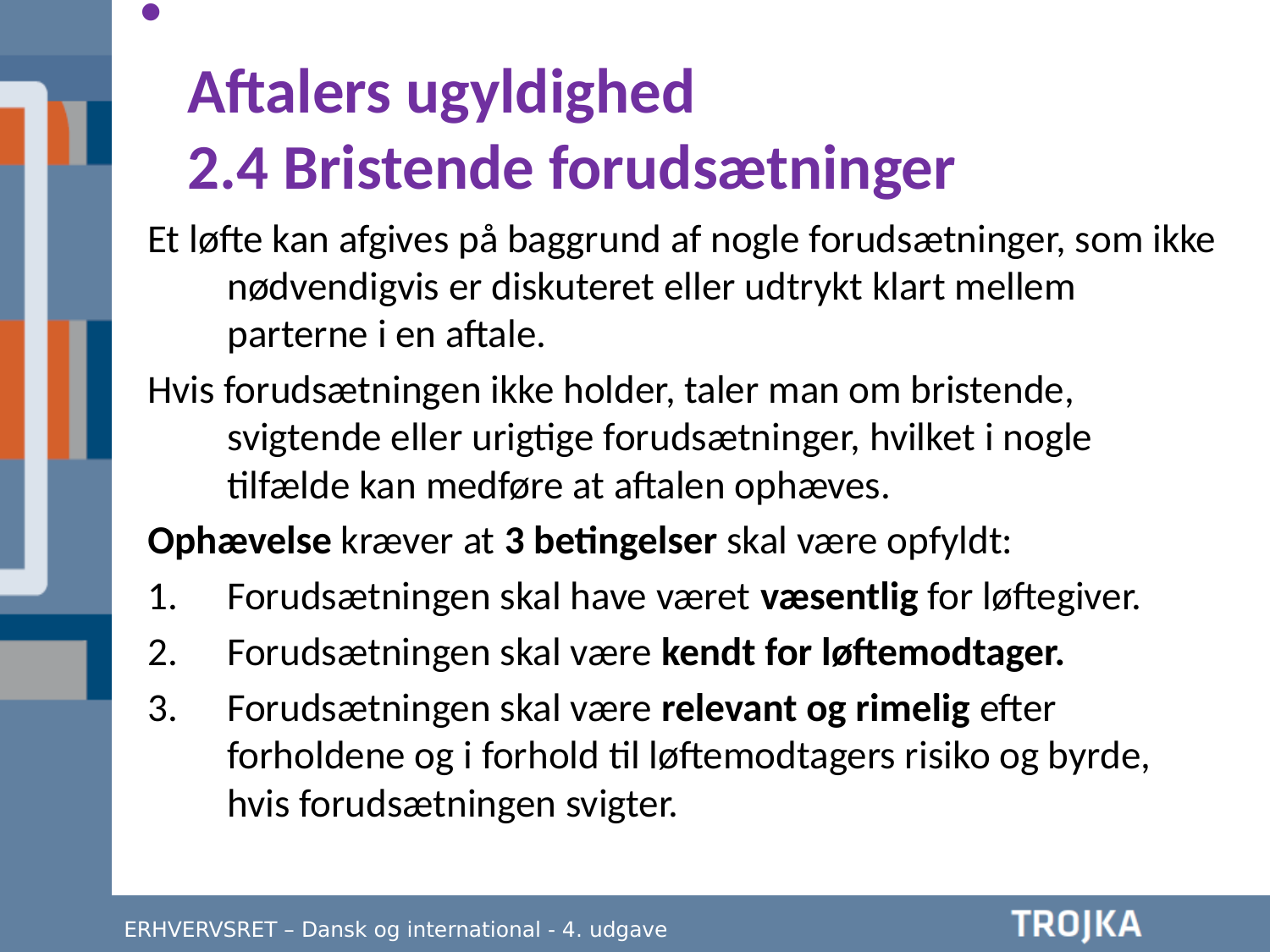

Aftalers ugyldighed
2.4 Bristende forudsætninger
Et løfte kan afgives på baggrund af nogle forudsætninger, som ikke nødvendigvis er diskuteret eller udtrykt klart mellem parterne i en aftale.
Hvis forudsætningen ikke holder, taler man om bristende, svigtende eller urigtige forudsætninger, hvilket i nogle tilfælde kan medføre at aftalen ophæves.
Ophævelse kræver at 3 betingelser skal være opfyldt:
Forudsætningen skal have været væsentlig for løftegiver.
Forudsætningen skal være kendt for løftemodtager.
Forudsætningen skal være relevant og rimelig efter forholdene og i forhold til løftemodtagers risiko og byrde, hvis forudsætningen svigter.